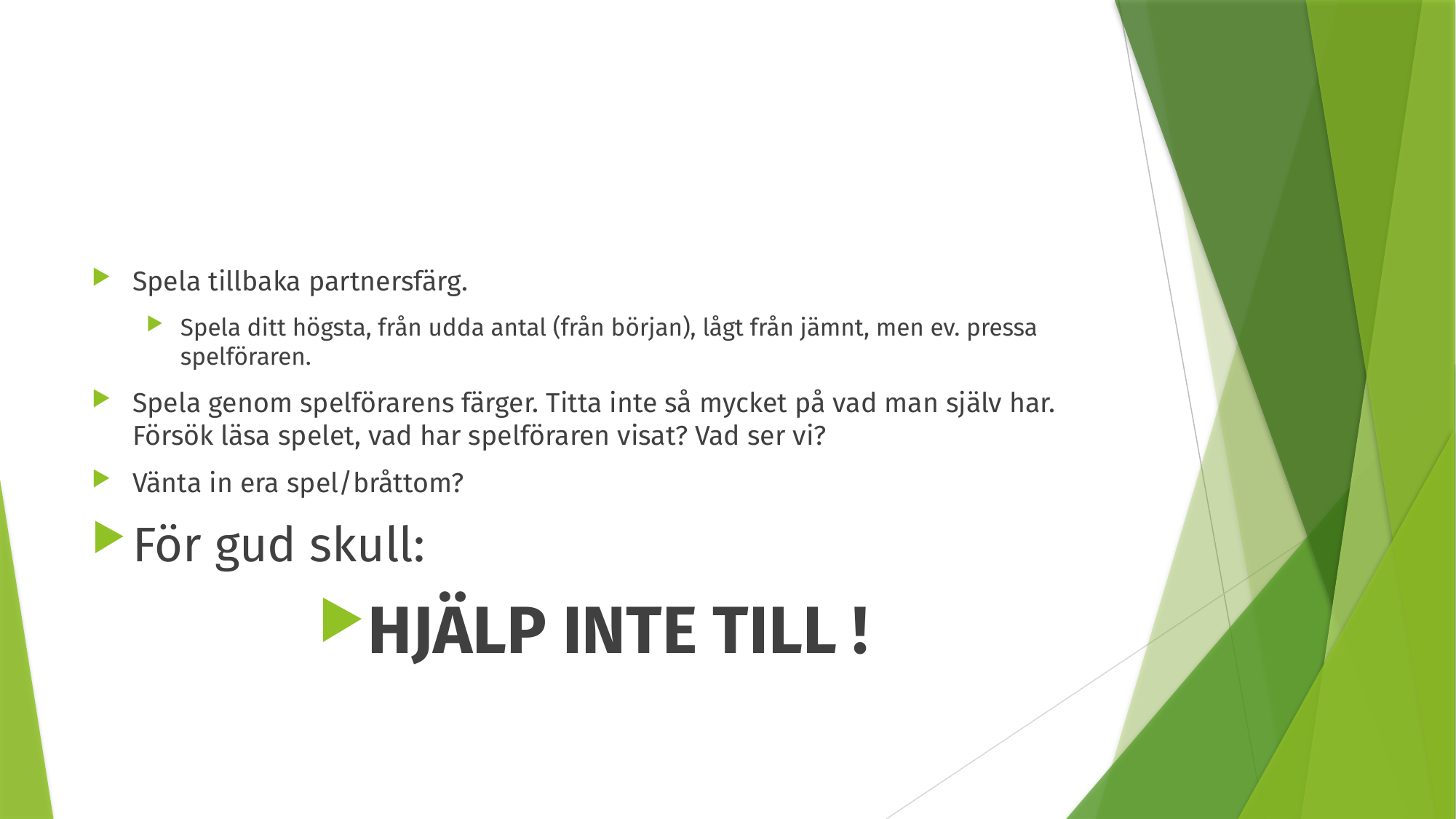

#
Spela tillbaka partnersfärg.
Spela ditt högsta, från udda antal (från början), lågt från jämnt, men ev. pressa spelföraren.
Spela genom spelförarens färger. Titta inte så mycket på vad man själv har. Försök läsa spelet, vad har spelföraren visat? Vad ser vi?
Vänta in era spel/bråttom?
För gud skull:
HJÄLP INTE TILL !